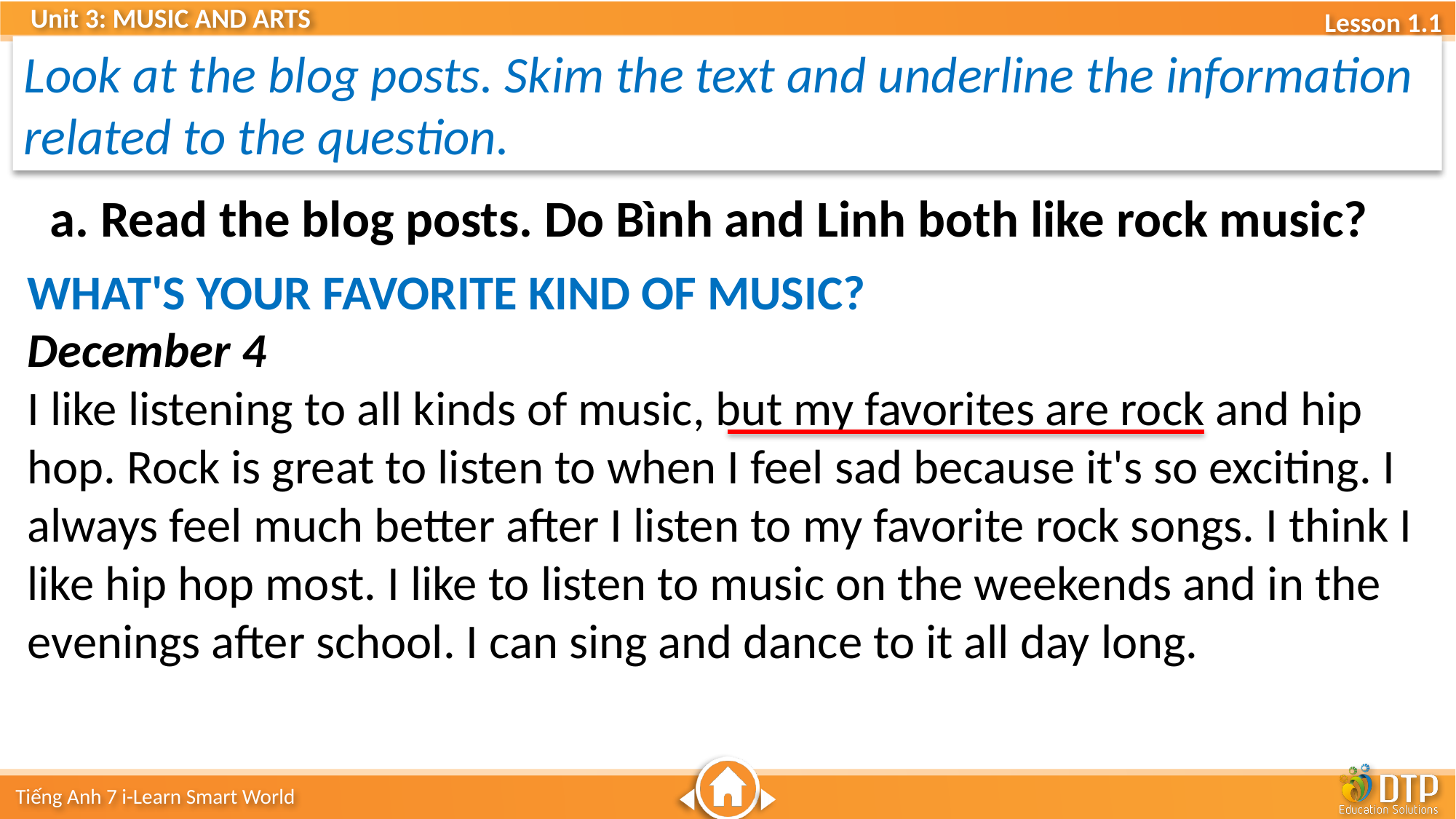

Look at the blog posts. Skim the text and underline the information related to the question.
a. Read the blog posts. Do Bình and Linh both like rock music?
WHAT'S YOUR FAVORITE KIND OF MUSIC?
December 4
I like listening to all kinds of music, but my favorites are rock and hip hop. Rock is great to listen to when I feel sad because it's so exciting. I always feel much better after I listen to my favorite rock songs. I think I like hip hop most. I like to listen to music on the weekends and in the evenings after school. I can sing and dance to it all day long.